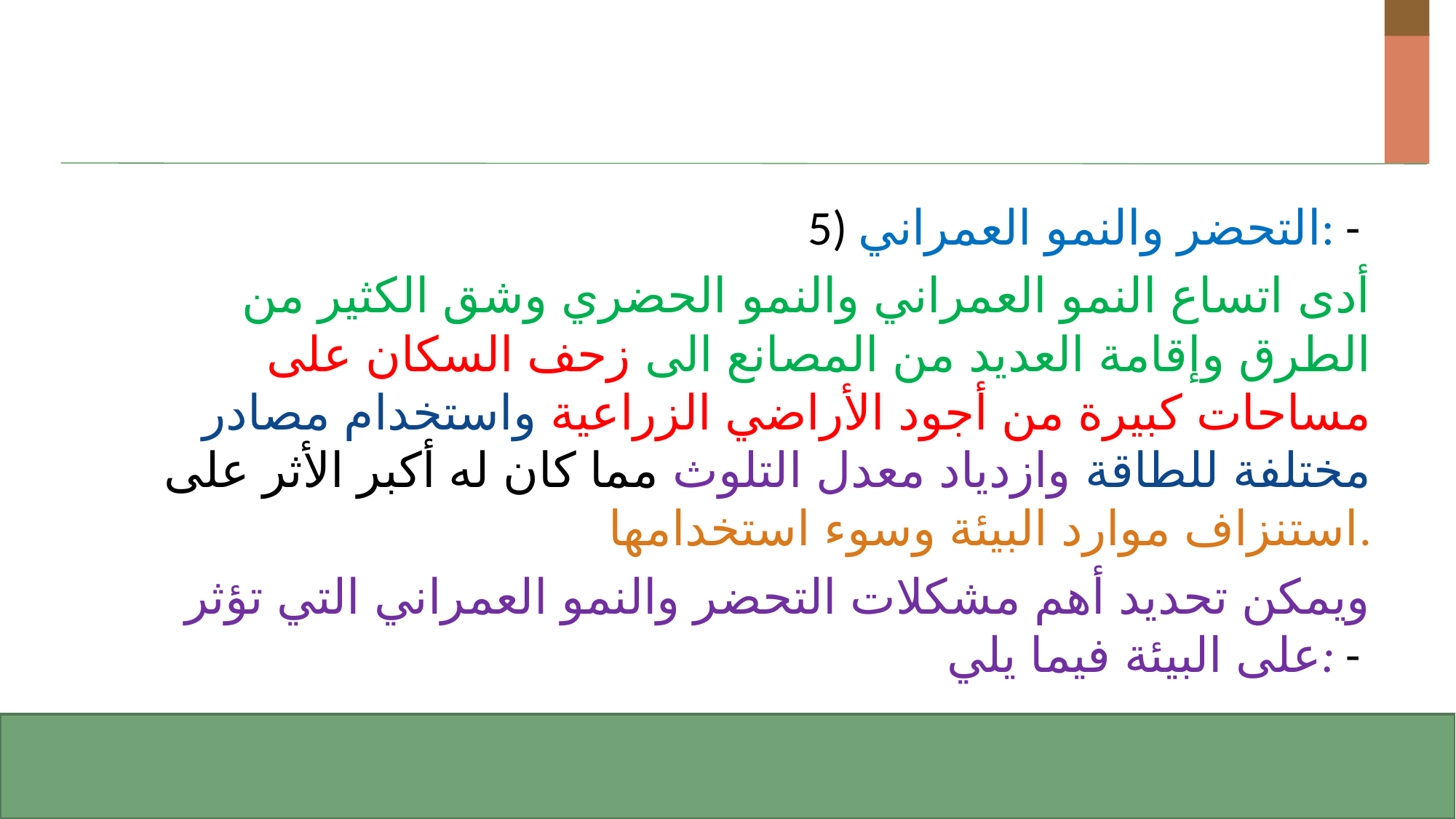

#
5) التحضر والنمو العمراني: -
	        أدى اتساع النمو العمراني والنمو الحضري وشق الكثير من الطرق وإقامة العديد من المصانع الى زحف السكان على مساحات كبيرة من أجود الأراضي الزراعية واستخدام مصادر مختلفة للطاقة وازدياد معدل التلوث مما كان له أكبر الأثر على استنزاف موارد البيئة وسوء استخدامها.
      ويمكن تحديد أهم مشكلات التحضر والنمو العمراني التي تؤثر على البيئة فيما يلي: -

17